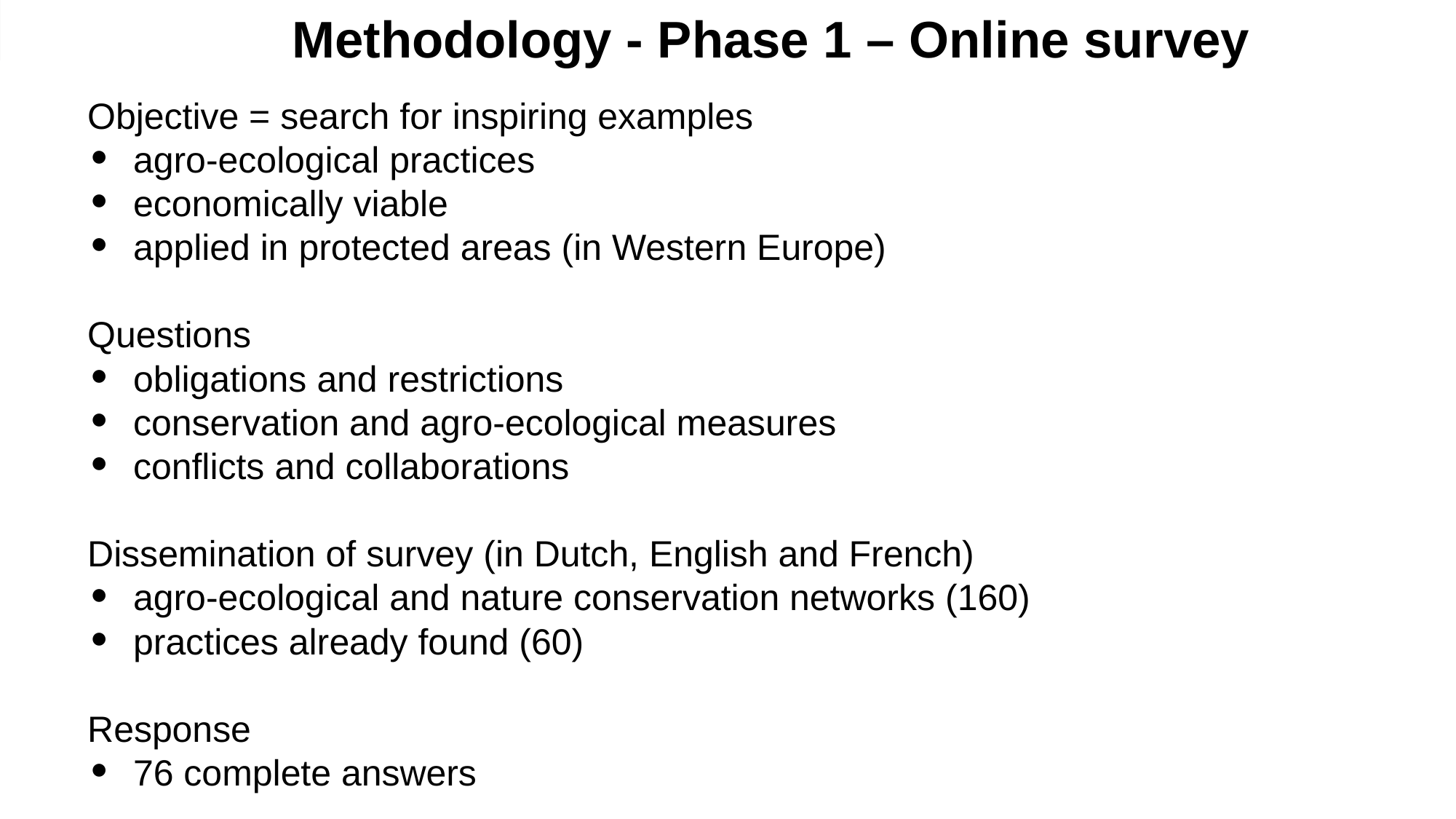

Methodology - Phase 1 – Online survey

Objective = search for inspiring examples
agro-ecological practices
economically viable
applied in protected areas (in Western Europe)

Questions
obligations and restrictions
conservation and agro-ecological measures
conflicts and collaborations

Dissemination of survey (in Dutch, English and French)
agro-ecological and nature conservation networks (160)
practices already found (60)

Response
76 complete answers